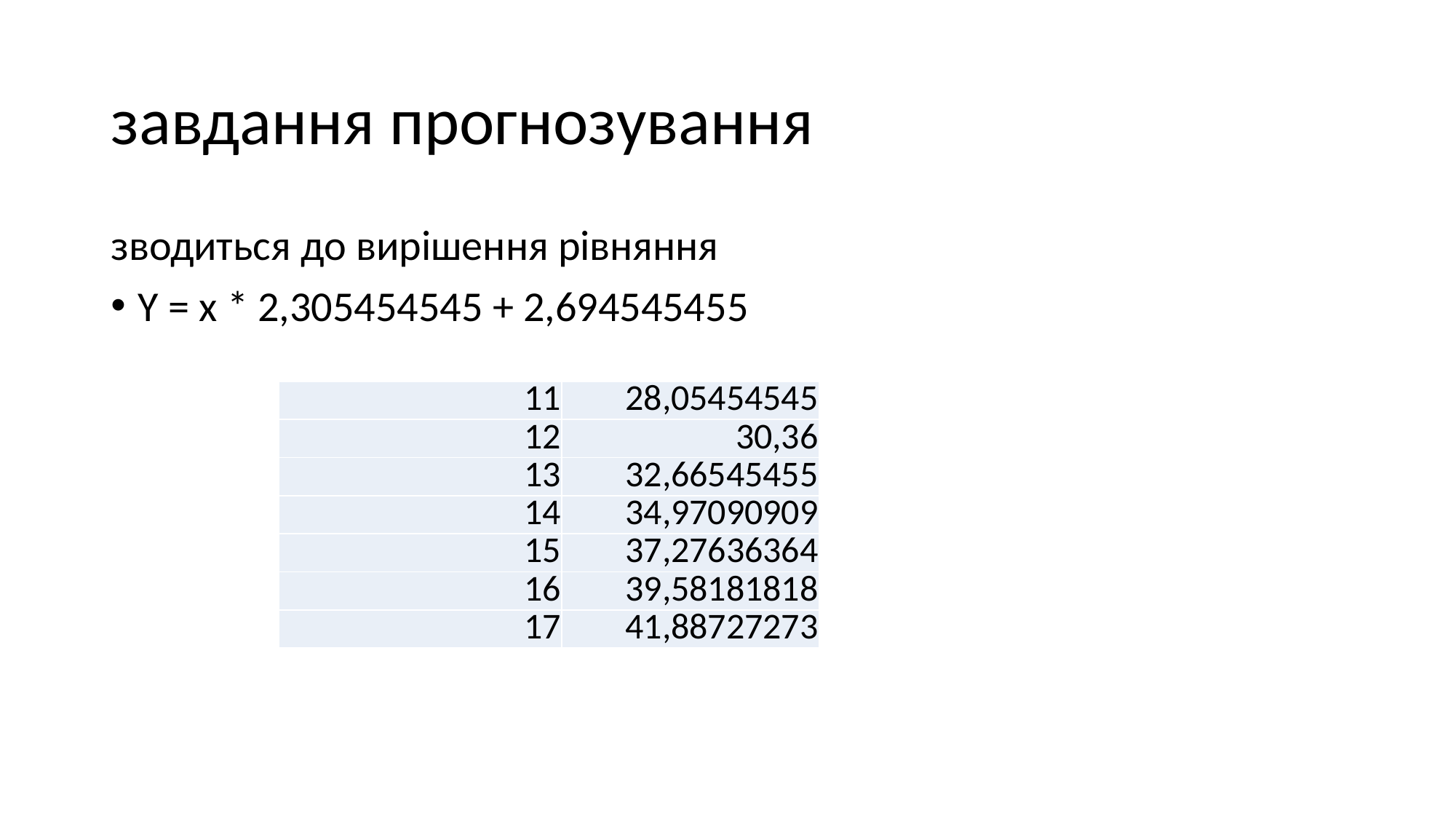

# завдання прогнозування
зводиться до вирішення рівняння
Y = x * 2,305454545 + 2,694545455
| 11 | 28,05454545 |
| --- | --- |
| 12 | 30,36 |
| 13 | 32,66545455 |
| 14 | 34,97090909 |
| 15 | 37,27636364 |
| 16 | 39,58181818 |
| 17 | 41,88727273 |